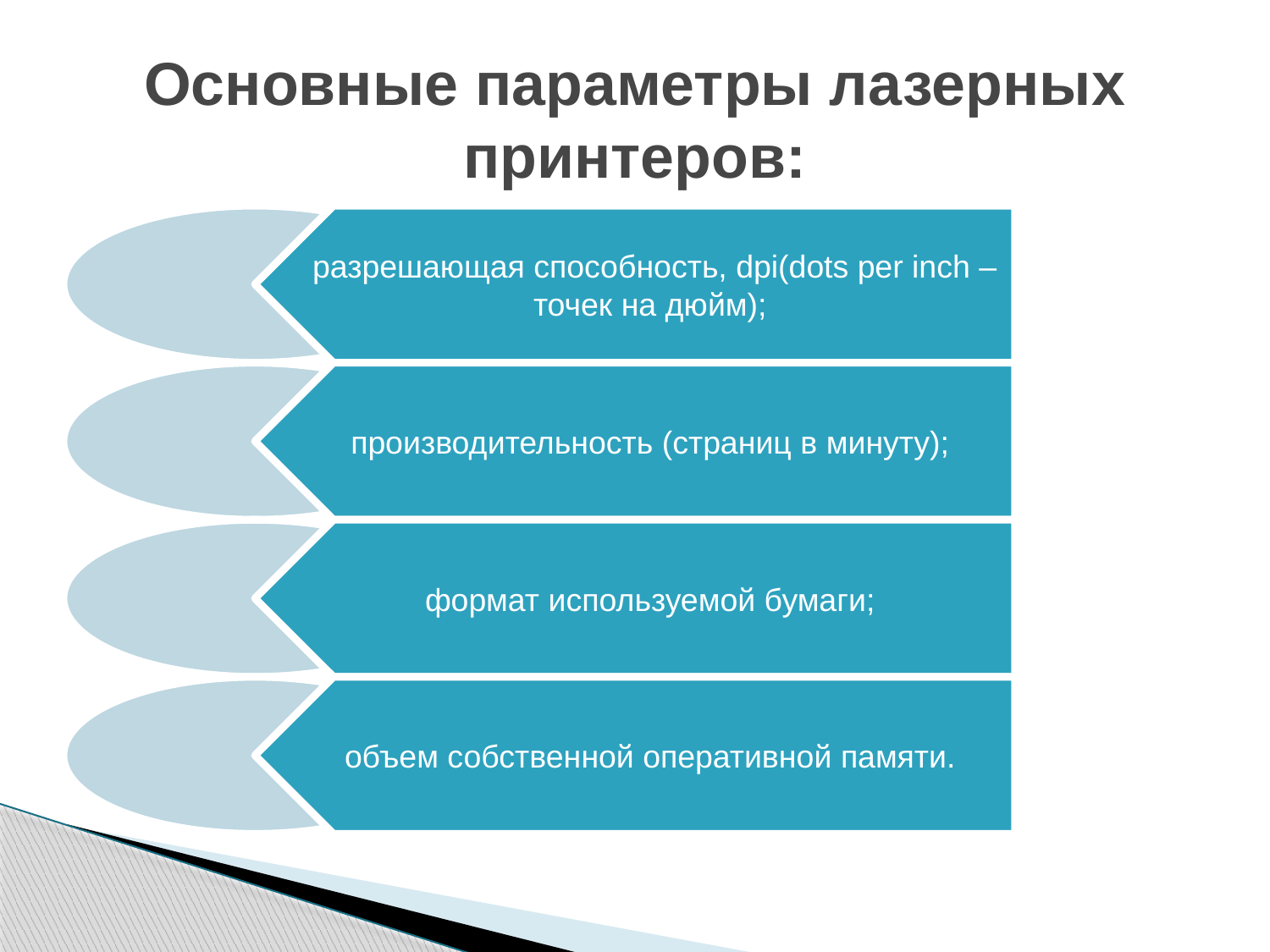

# Основные параметры лазерных принтеров:
разрешающая способность, dpi(dots per inch – точек на дюйм);
производительность (страниц в минуту);
формат используемой бумаги;
объем собственной оперативной памяти.